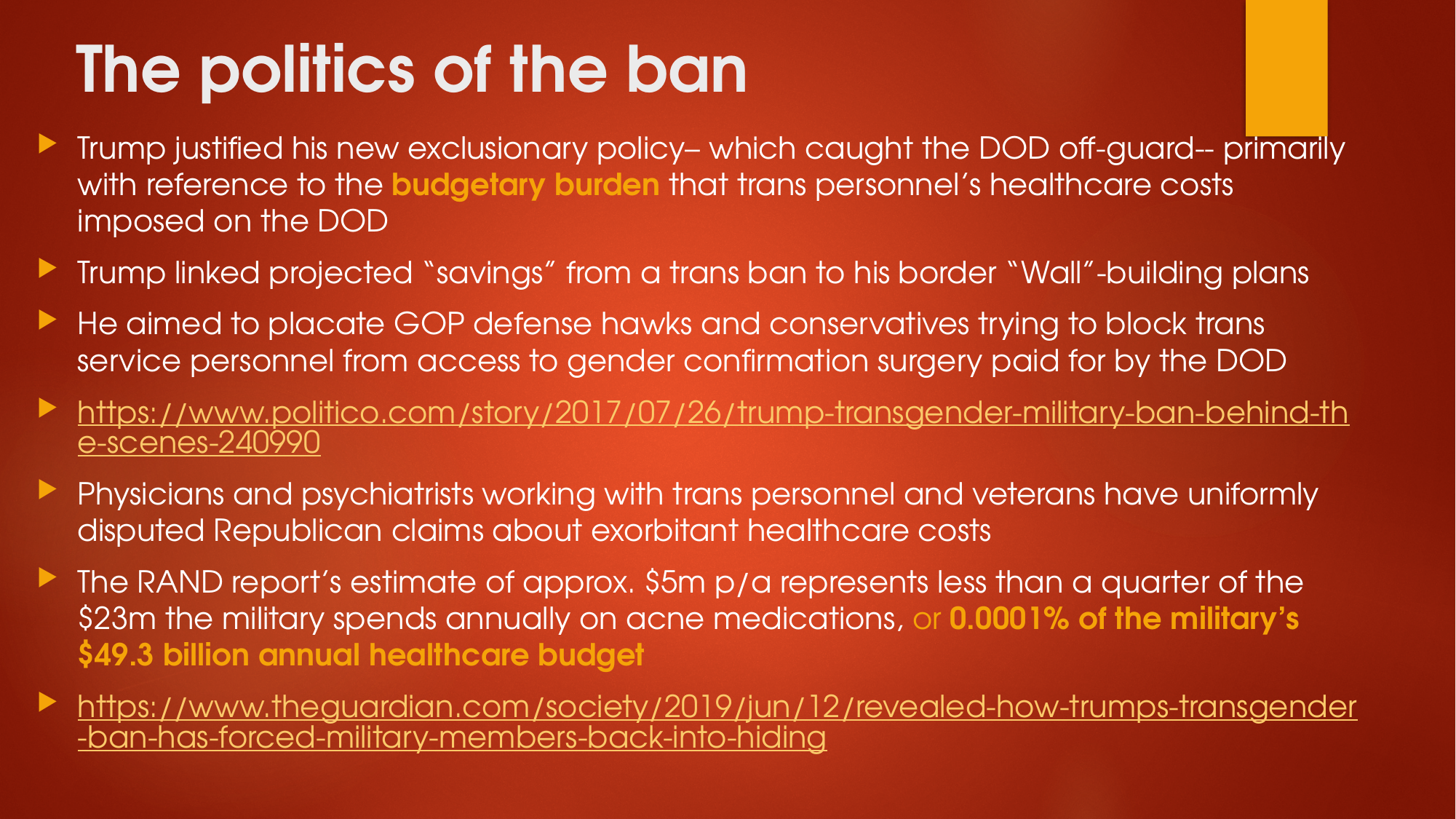

# The politics of the ban
Trump justified his new exclusionary policy– which caught the DOD off-guard-- primarily with reference to the budgetary burden that trans personnel’s healthcare costs imposed on the DOD
Trump linked projected “savings” from a trans ban to his border “Wall”-building plans
He aimed to placate GOP defense hawks and conservatives trying to block trans service personnel from access to gender confirmation surgery paid for by the DOD
https://www.politico.com/story/2017/07/26/trump-transgender-military-ban-behind-the-scenes-240990
Physicians and psychiatrists working with trans personnel and veterans have uniformly disputed Republican claims about exorbitant healthcare costs
The RAND report’s estimate of approx. $5m p/a represents less than a quarter of the $23m the military spends annually on acne medications, or 0.0001% of the military’s $49.3 billion annual healthcare budget
https://www.theguardian.com/society/2019/jun/12/revealed-how-trumps-transgender-ban-has-forced-military-members-back-into-hiding